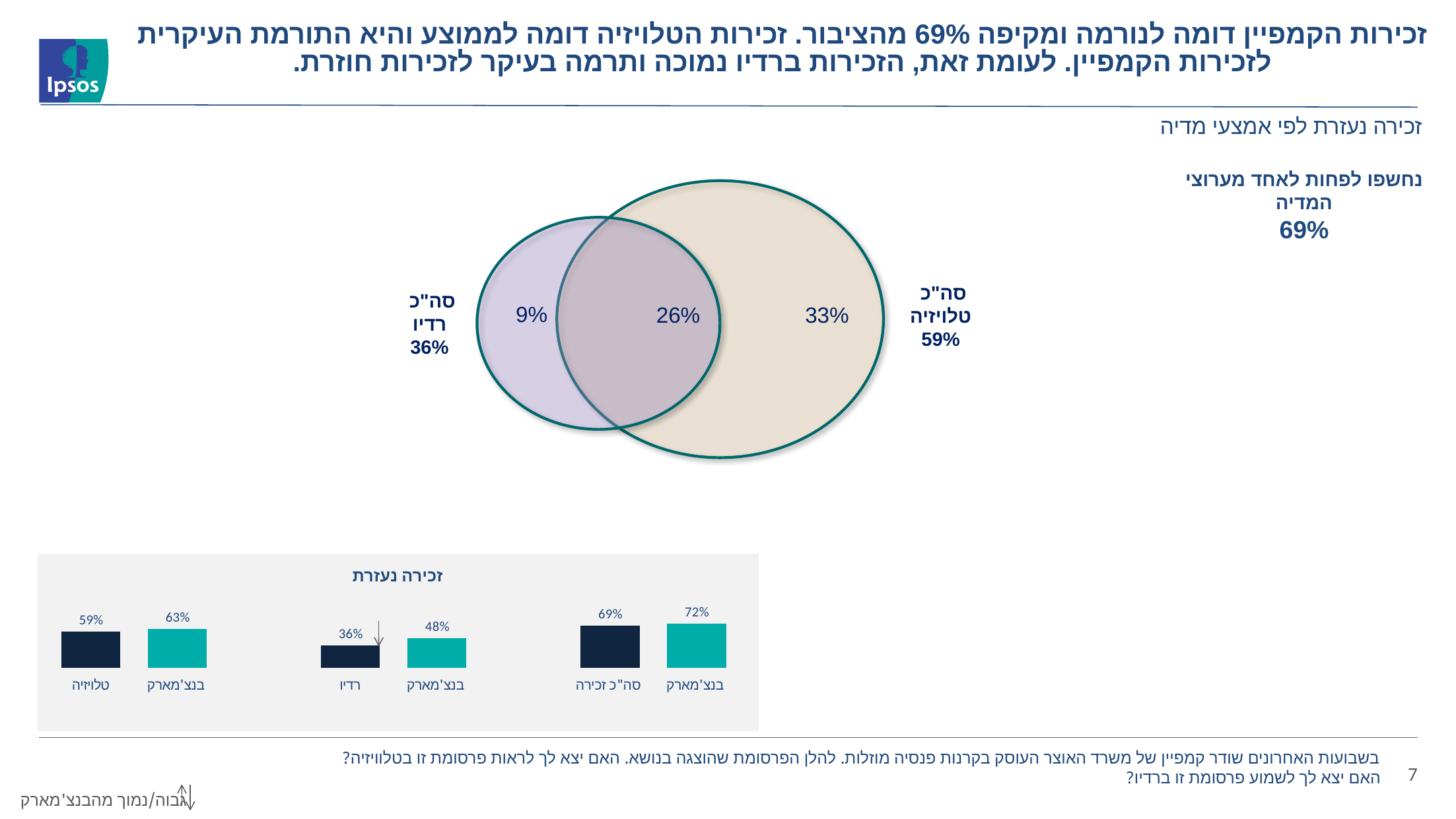

זכירות הקמפיין דומה לנורמה ומקיפה 69% מהציבור. זכירות הטלויזיה דומה לממוצע והיא התורמת העיקרית לזכירות הקמפיין. לעומת זאת, הזכירות ברדיו נמוכה ותרמה בעיקר לזכירות חוזרת.
# זכירה נעזרת לפי אמצעי מדיה
נחשפו לפחות לאחד מערוצי המדיה
69%

סה"כ
טלויזיה
59%
סה"כ
רדיו
36%
9%
26%
33%

### Chart:

| Category | זכירה נעזרת |
|---|---|
| טלויזיה | 0.59 |
| בנצ'מארק  | 0.63 |
|  | None |
| רדיו | 0.36 |
| בנצ'מארק  | 0.48 |
|  | None |
| סה"כ זכירה  | 0.69 |
| בנצ'מארק  | 0.72 |
בשבועות האחרונים שודר קמפיין של משרד האוצר העוסק בקרנות פנסיה מוזלות. להלן הפרסומת שהוצגה בנושא. האם יצא לך לראות פרסומת זו בטלוויזיה?
האם יצא לך לשמוע פרסומת זו ברדיו?
7
גבוה/נמוך מהבנצ'מארק